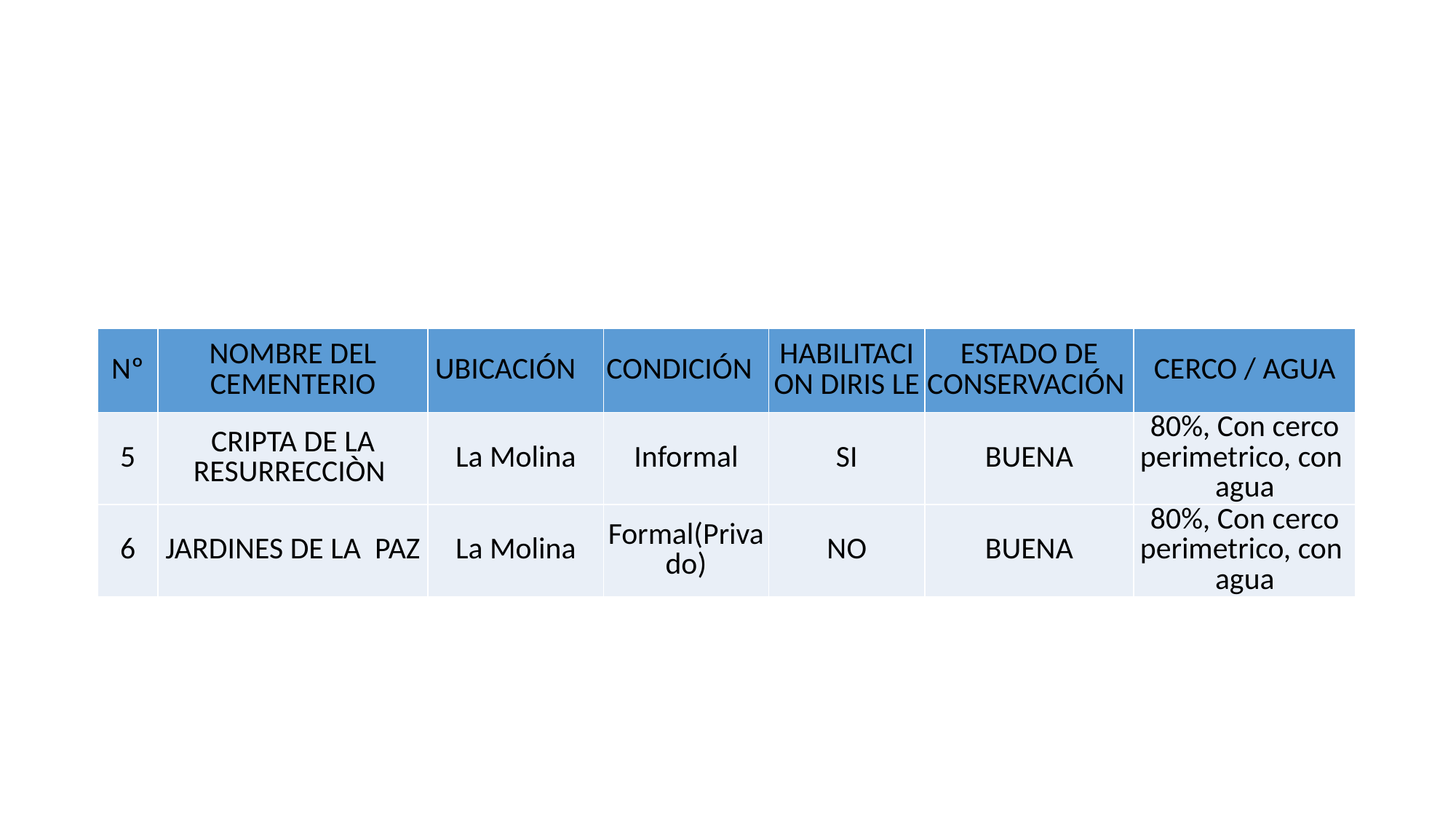

| Nº | NOMBRE DEL CEMENTERIO | UBICACIÓN | CONDICIÓN | HABILITACION DIRIS LE | ESTADO DE CONSERVACIÓN | CERCO / AGUA |
| --- | --- | --- | --- | --- | --- | --- |
| 5 | CRIPTA DE LA RESURRECCIÒN | La Molina | Informal | SI | BUENA | 80%, Con cerco perimetrico, con agua |
| 6 | JARDINES DE LA PAZ | La Molina | Formal(Privado) | NO | BUENA | 80%, Con cerco perimetrico, con agua |